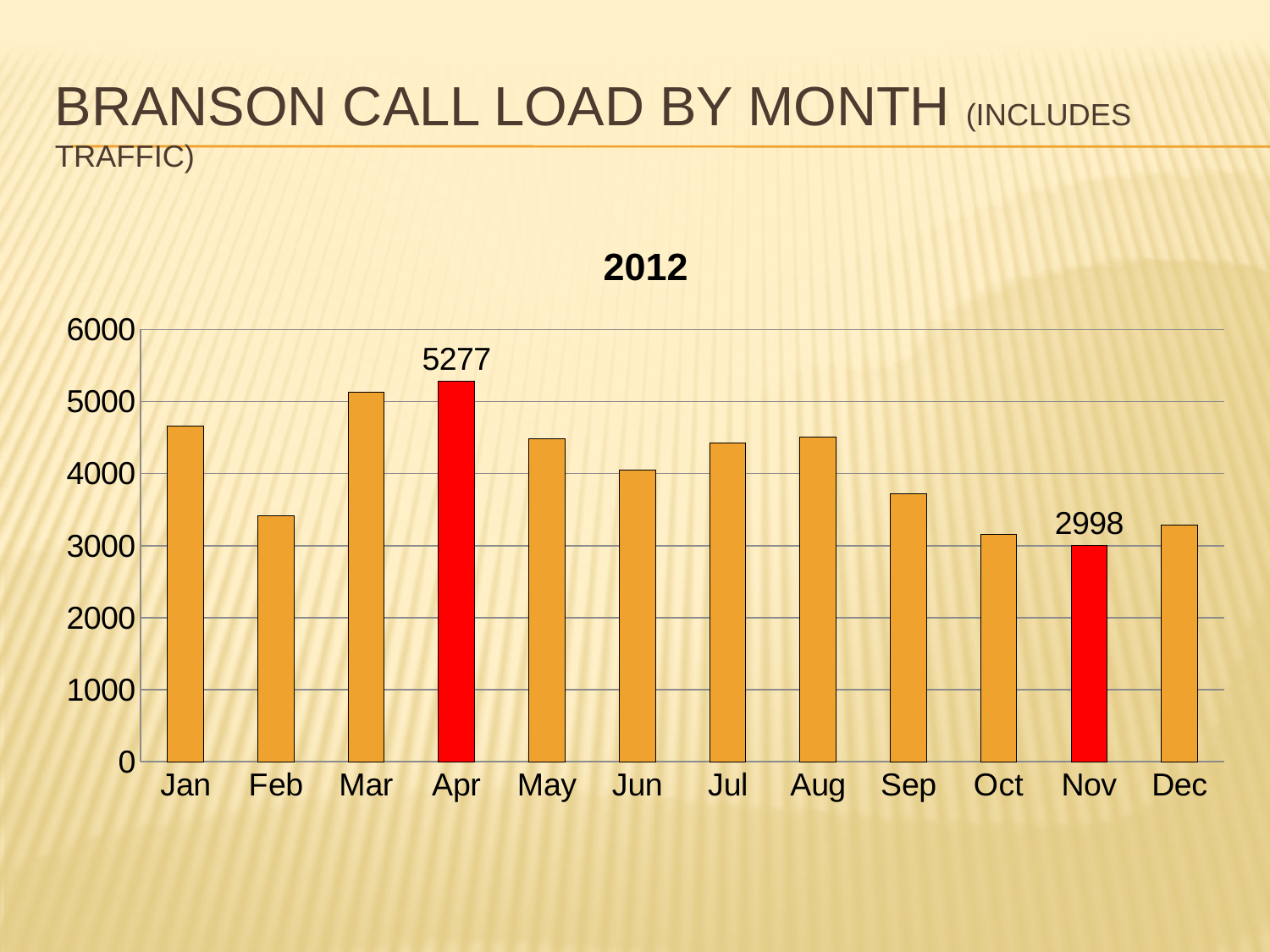

# Branson Call load by month (includes traffic)

### Chart: 2012

| Category | Column2 |
|---|---|
| Jan | 4654.0 |
| Feb | 3411.0 |
| Mar | 5132.0 |
| Apr | 5277.0 |
| May | 4488.0 |
| Jun | 4046.0 |
| Jul | 4425.0 |
| Aug | 4501.0 |
| Sep | 3724.0 |
| Oct | 3156.0 |
| Nov | 2998.0 |
| Dec | 3290.0 |